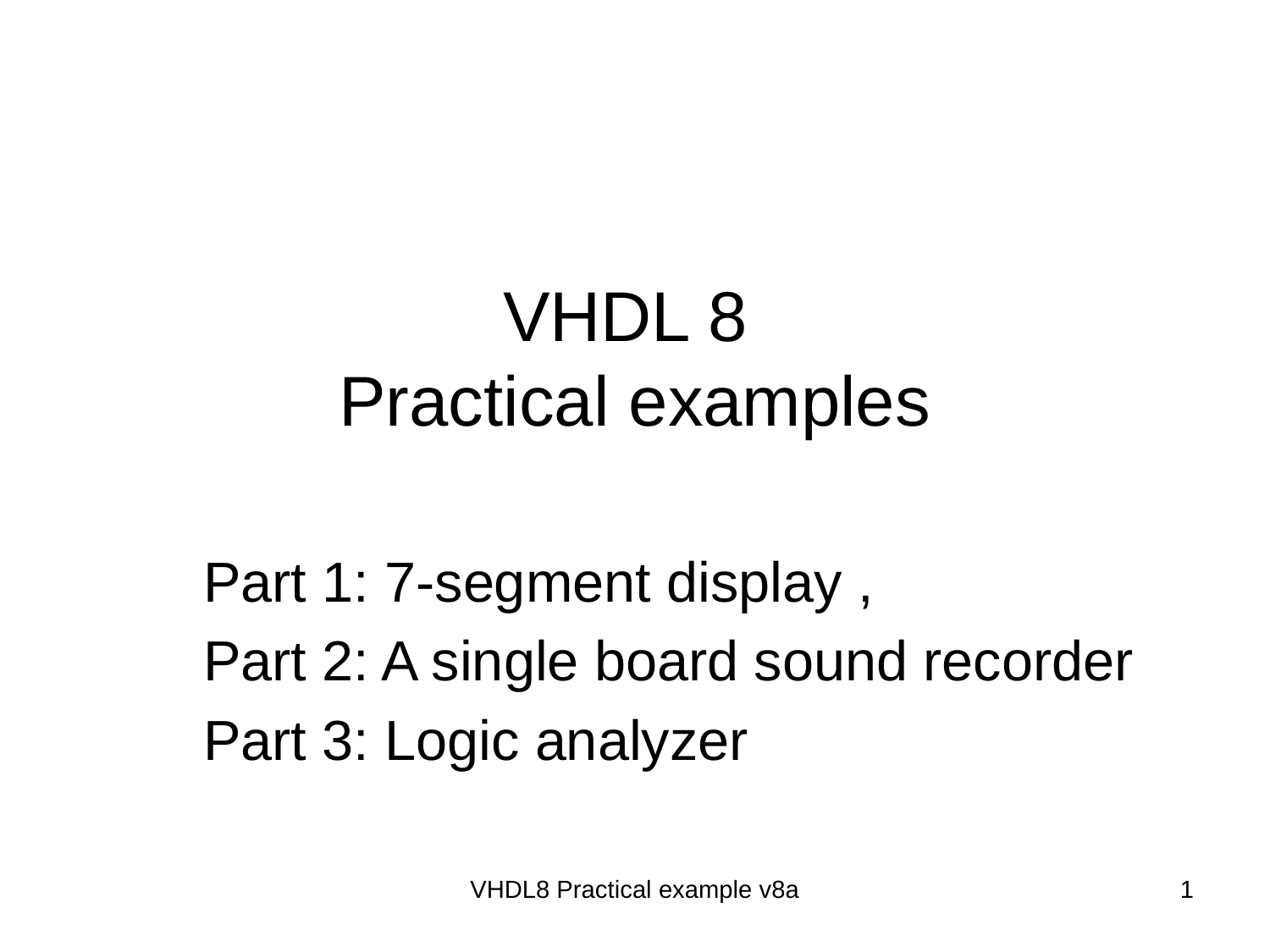

# VHDL 8 Practical examples
Part 1: 7-segment display ,
Part 2: A single board sound recorder
Part 3: Logic analyzer
VHDL8 Practical example v8a
1